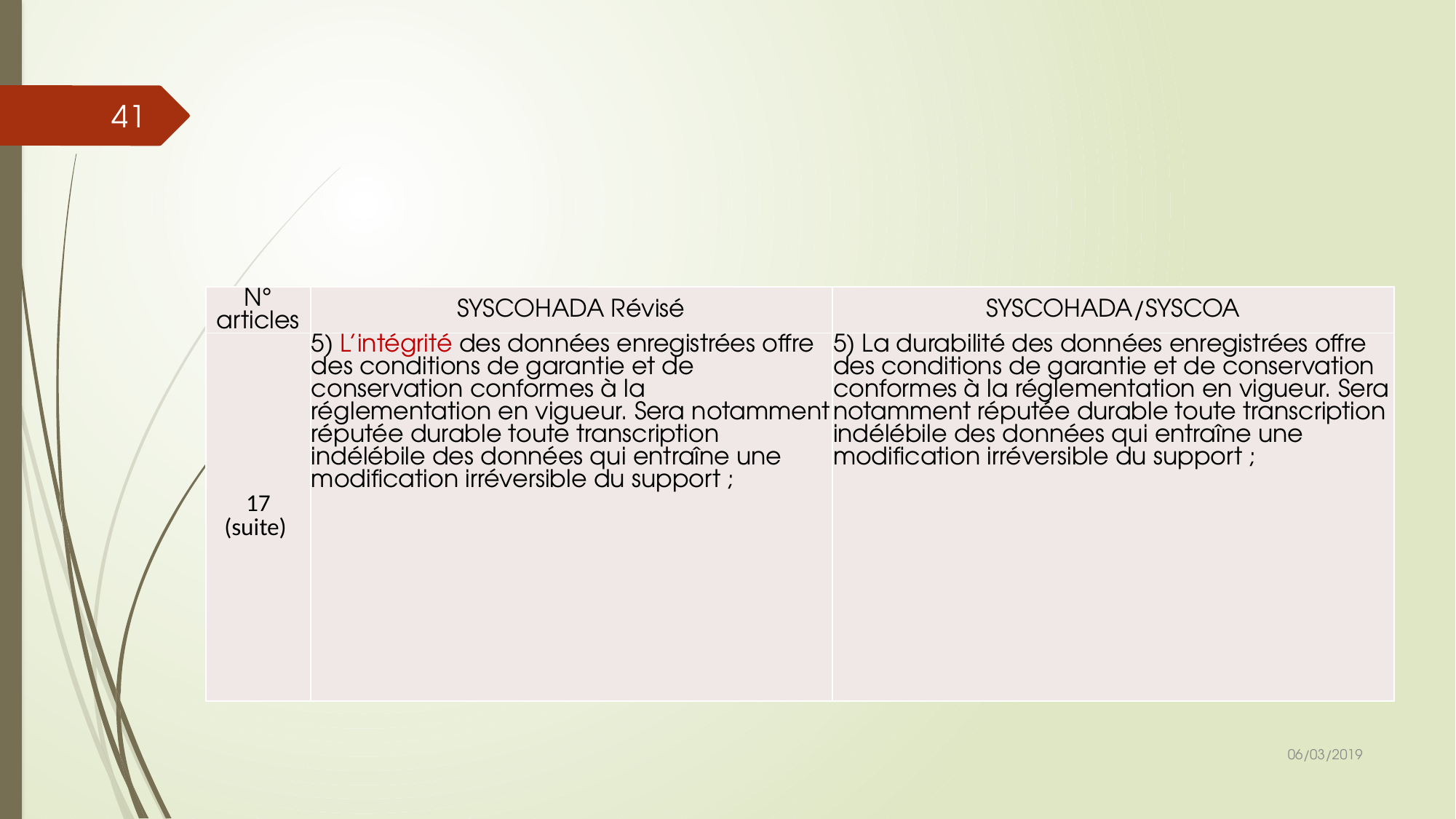

41
| N° articles | SYSCOHADA Révisé | SYSCOHADA/SYSCOA |
| --- | --- | --- |
| 17 (suite) | 5) L’intégrité des données enregistrées offre des conditions de garantie et de conservation conformes à la réglementation en vigueur. Sera notamment réputée durable toute transcription indélébile des données qui entraîne une modification irréversible du support ; | 5) La durabilité des données enregistrées offre des conditions de garantie et de conservation conformes à la réglementation en vigueur. Sera notamment réputée durable toute transcription indélébile des données qui entraîne une modification irréversible du support ; |
06/03/2019